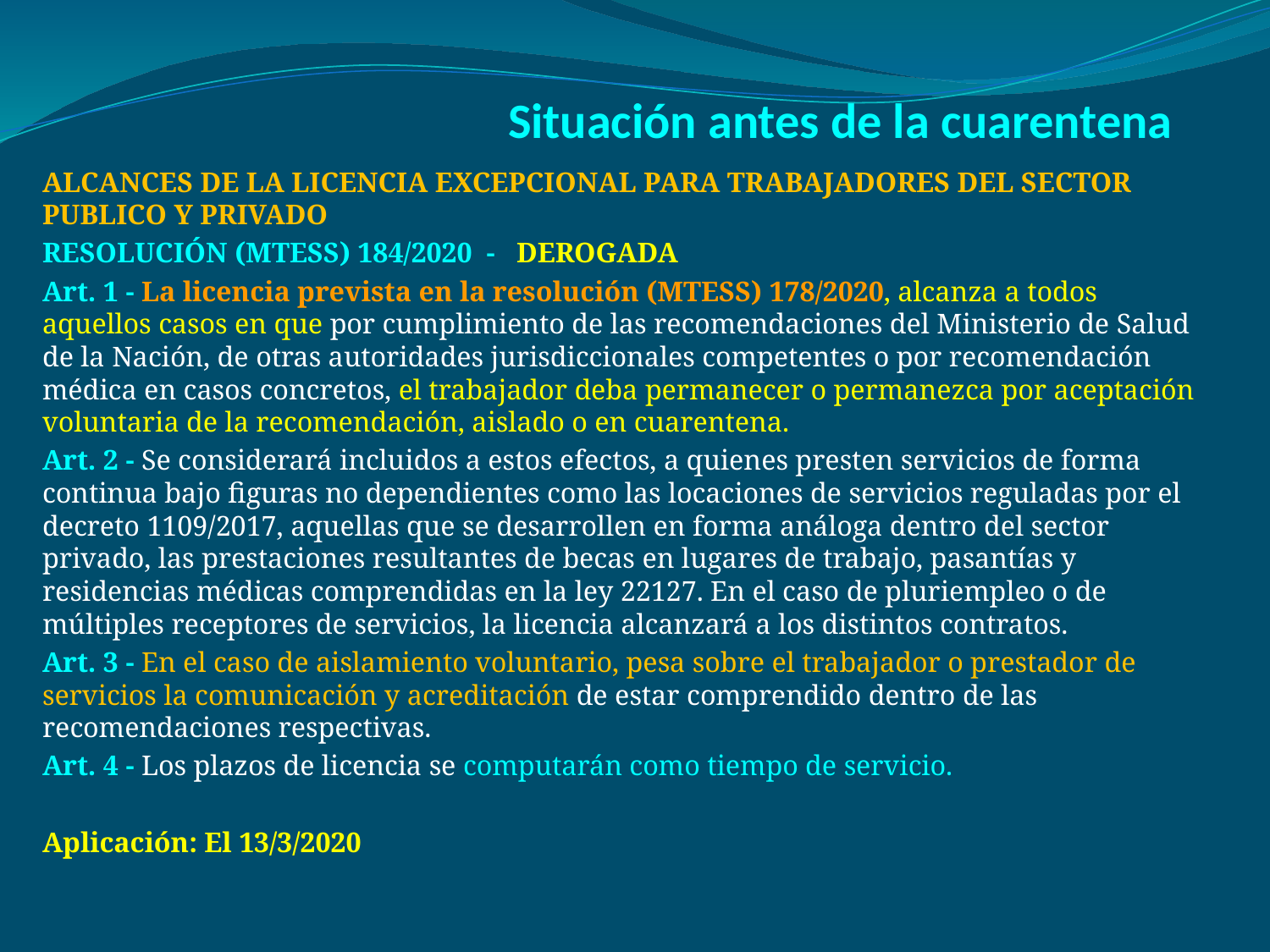

# Situación antes de la cuarentena
ALCANCES DE LA LICENCIA EXCEPCIONAL PARA TRABAJADORES DEL SECTOR PUBLICO Y PRIVADO
RESOLUCIÓN (MTESS) 184/2020  -   DEROGADA
Art. 1 - La licencia prevista en la resolución (MTESS) 178/2020, alcanza a todos aquellos casos en que por cumplimiento de las recomendaciones del Ministerio de Salud de la Nación, de otras autoridades jurisdiccionales competentes o por recomendación médica en casos concretos, el trabajador deba permanecer o permanezca por aceptación voluntaria de la recomendación, aislado o en cuarentena.
Art. 2 - Se considerará incluidos a estos efectos, a quienes presten servicios de forma continua bajo figuras no dependientes como las locaciones de servicios reguladas por el decreto 1109/2017, aquellas que se desarrollen en forma análoga dentro del sector privado, las prestaciones resultantes de becas en lugares de trabajo, pasantías y residencias médicas comprendidas en la ley 22127. En el caso de pluriempleo o de múltiples receptores de servicios, la licencia alcanzará a los distintos contratos.
Art. 3 - En el caso de aislamiento voluntario, pesa sobre el trabajador o prestador de servicios la comunicación y acreditación de estar comprendido dentro de las recomendaciones respectivas.
Art. 4 - Los plazos de licencia se computarán como tiempo de servicio.

Aplicación: El 13/3/2020